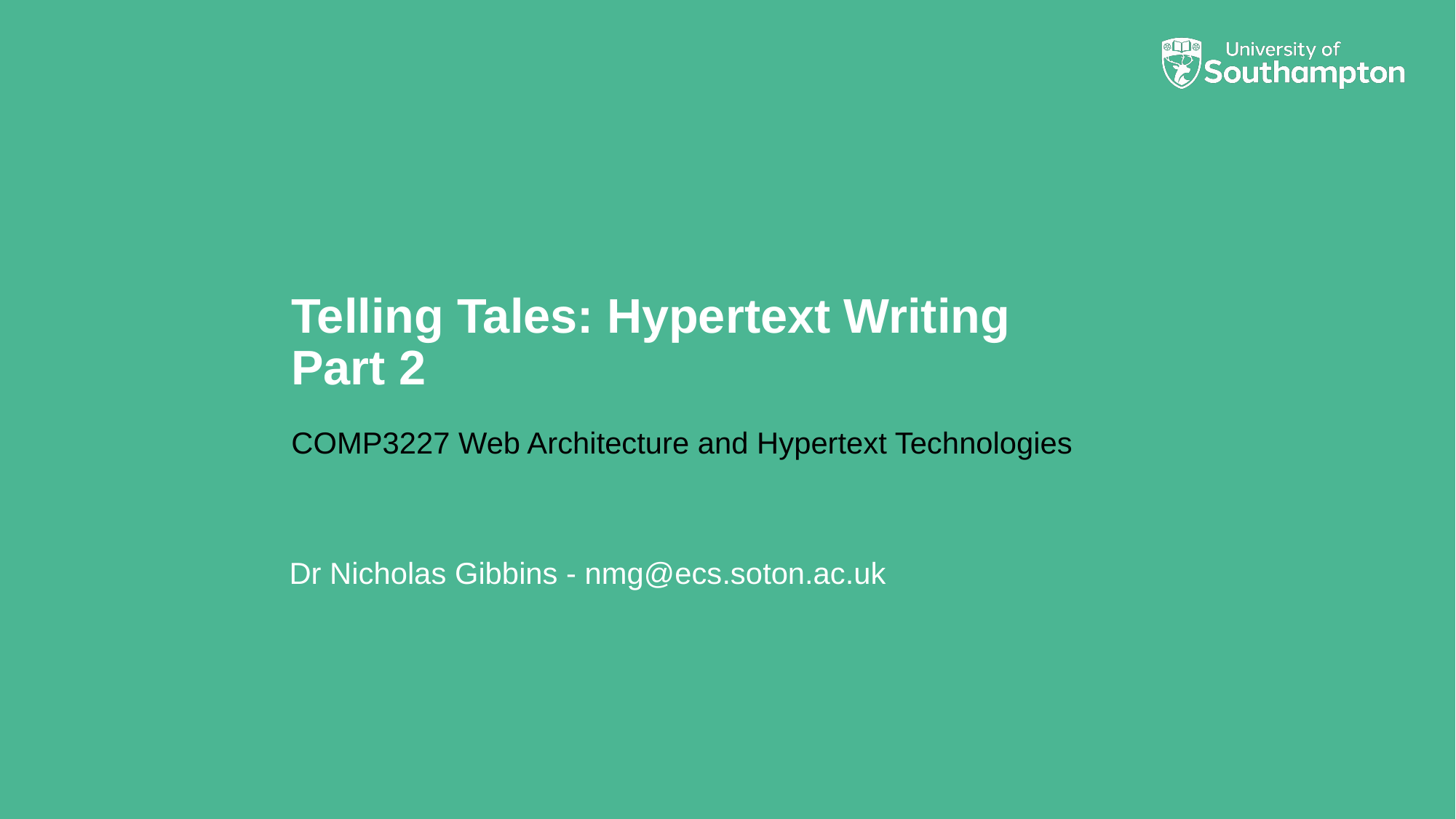

# Telling Tales: Hypertext Writing Part 2
COMP3227 Web Architecture and Hypertext Technologies
Dr Nicholas Gibbins - nmg@ecs.soton.ac.uk